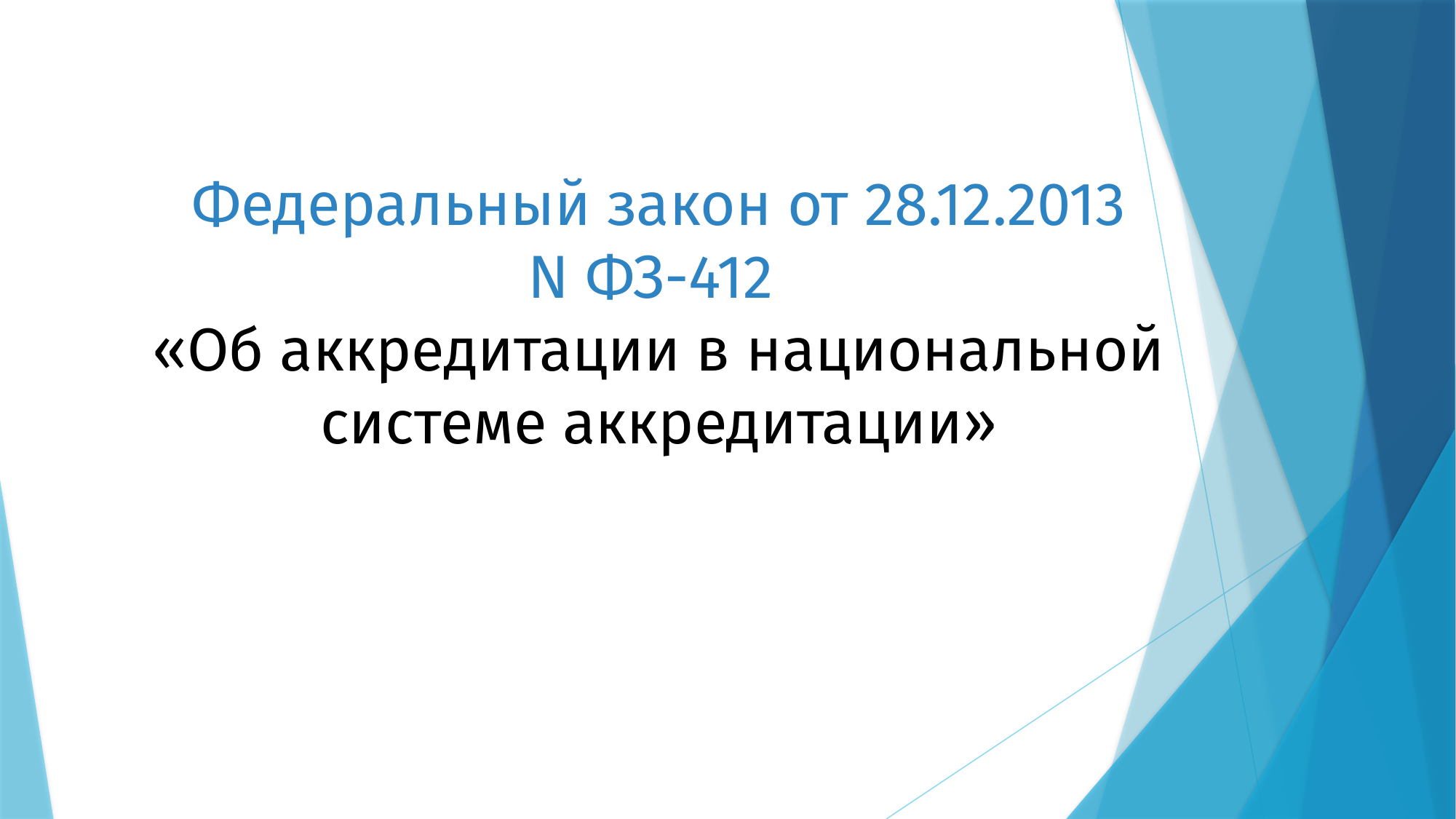

# Федеральный закон от 28.12.2013 N ФЗ-412 «Об аккредитации в национальной системе аккредитации»